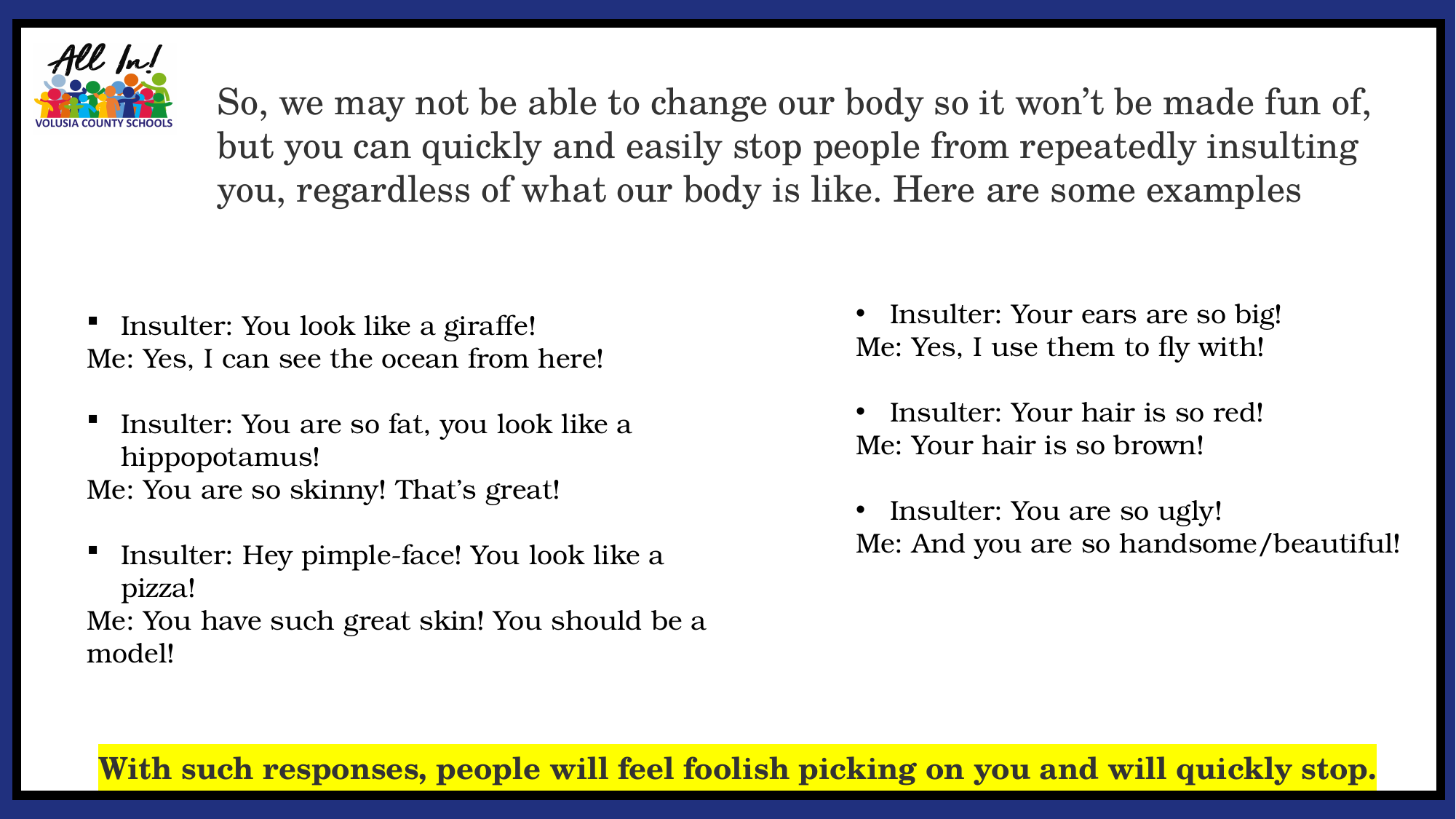

So, we may not be able to change our body so it won’t be made fun of, but you can quickly and easily stop people from repeatedly insulting you, regardless of what our body is like. Here are some examples
Insulter: Your ears are so big!
Me: Yes, I use them to fly with!

Insulter: Your hair is so red!
Me: Your hair is so brown!

Insulter: You are so ugly!
Me: And you are so handsome/beautiful!
Insulter: You look like a giraffe!
Me: Yes, I can see the ocean from here!

Insulter: You are so fat, you look like a hippopotamus!
Me: You are so skinny! That’s great!

Insulter: Hey pimple-face! You look like a pizza!
Me: You have such great skin! You should be a model!

With such responses, people will feel foolish picking on you and will quickly stop.